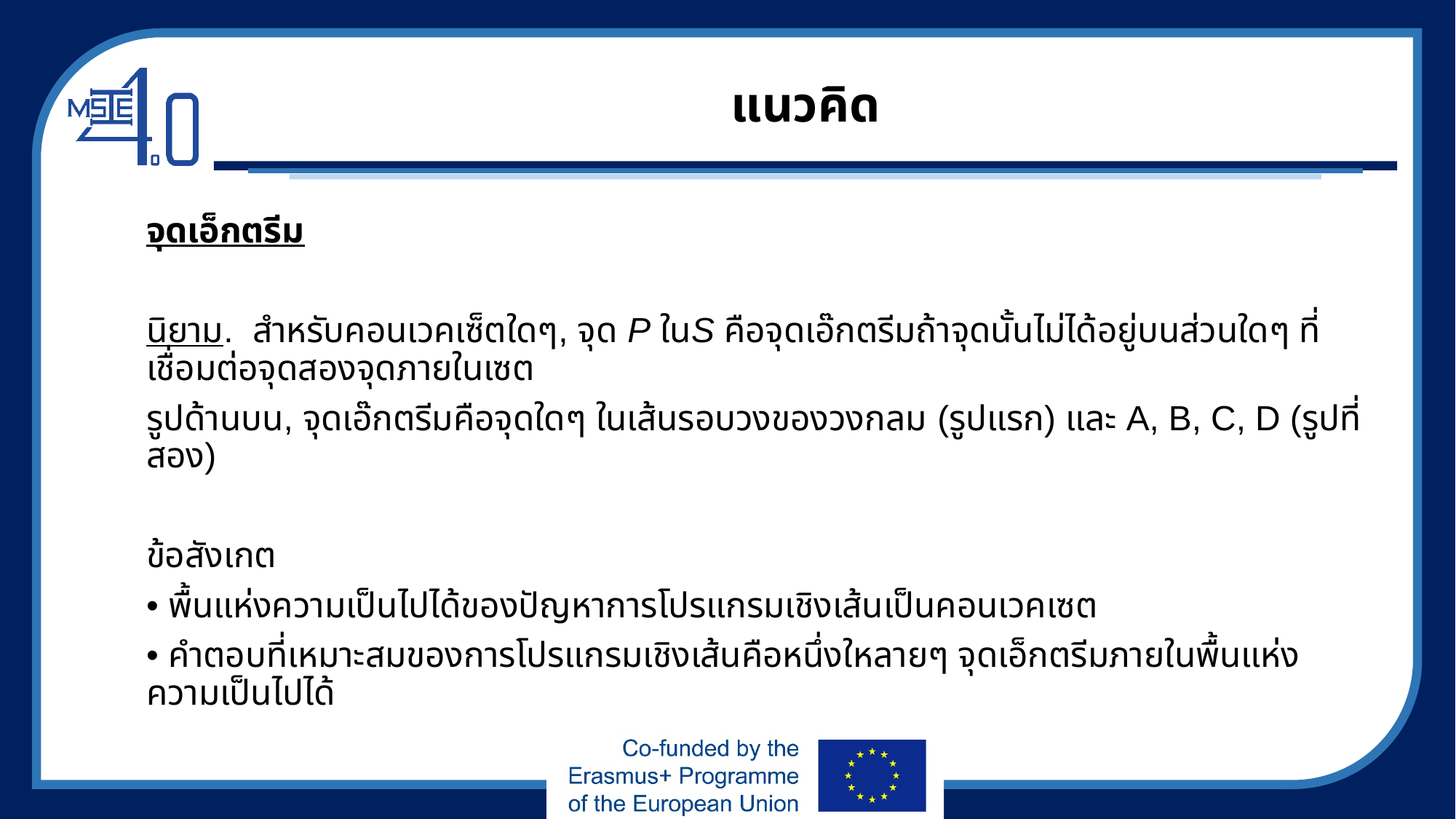

# แนวคิด
จุดเอ็กตรีม

นิยาม.  สำหรับคอนเวคเซ็ตใดๆ, จุด P ในS คือจุดเอ๊กตรีมถ้าจุดนั้นไม่ได้อยู่บนส่วนใดๆ ที่เชื่อมต่อจุดสองจุดภายในเซต
รูปด้านบน, จุดเอ๊กตรีมคือจุดใดๆ ในเส้นรอบวงของวงกลม (รูปแรก) และ A, B, C, D (รูปที่สอง)

ข้อสังเกต
• พื้นแห่งความเป็นไปได้ของปัญหาการโปรแกรมเชิงเส้นเป็นคอนเวคเซต
• คำตอบที่เหมาะสมของการโปรแกรมเชิงเส้นคือหนึ่งใหลายๆ จุดเอ็กตรีมภายในพื้นแห่งความเป็นไปได้